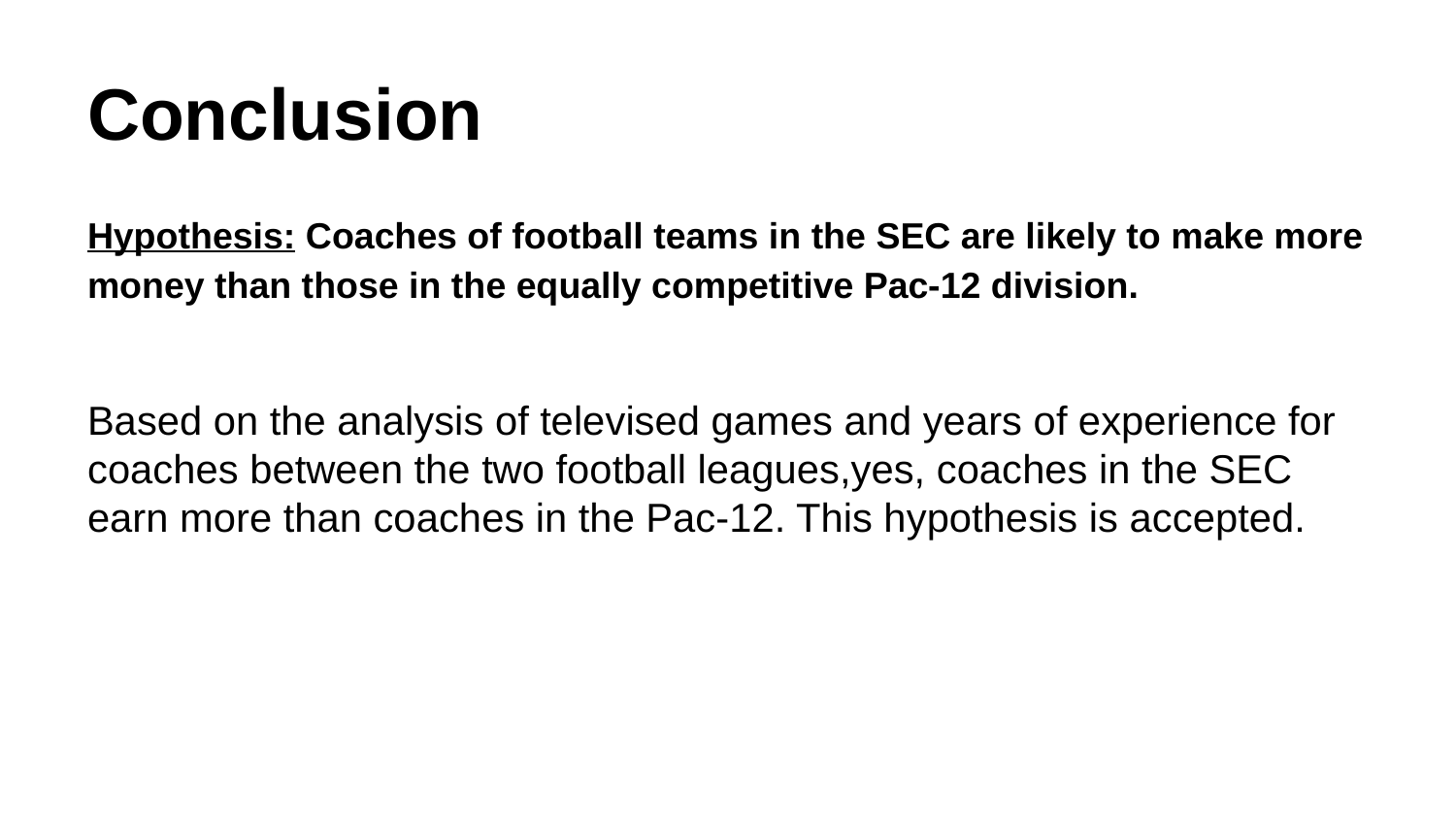

# Conclusion
Hypothesis: Coaches of football teams in the SEC are likely to make more money than those in the equally competitive Pac-12 division.

Based on the analysis of televised games and years of experience for coaches between the two football leagues,yes, coaches in the SEC earn more than coaches in the Pac-12. This hypothesis is accepted.